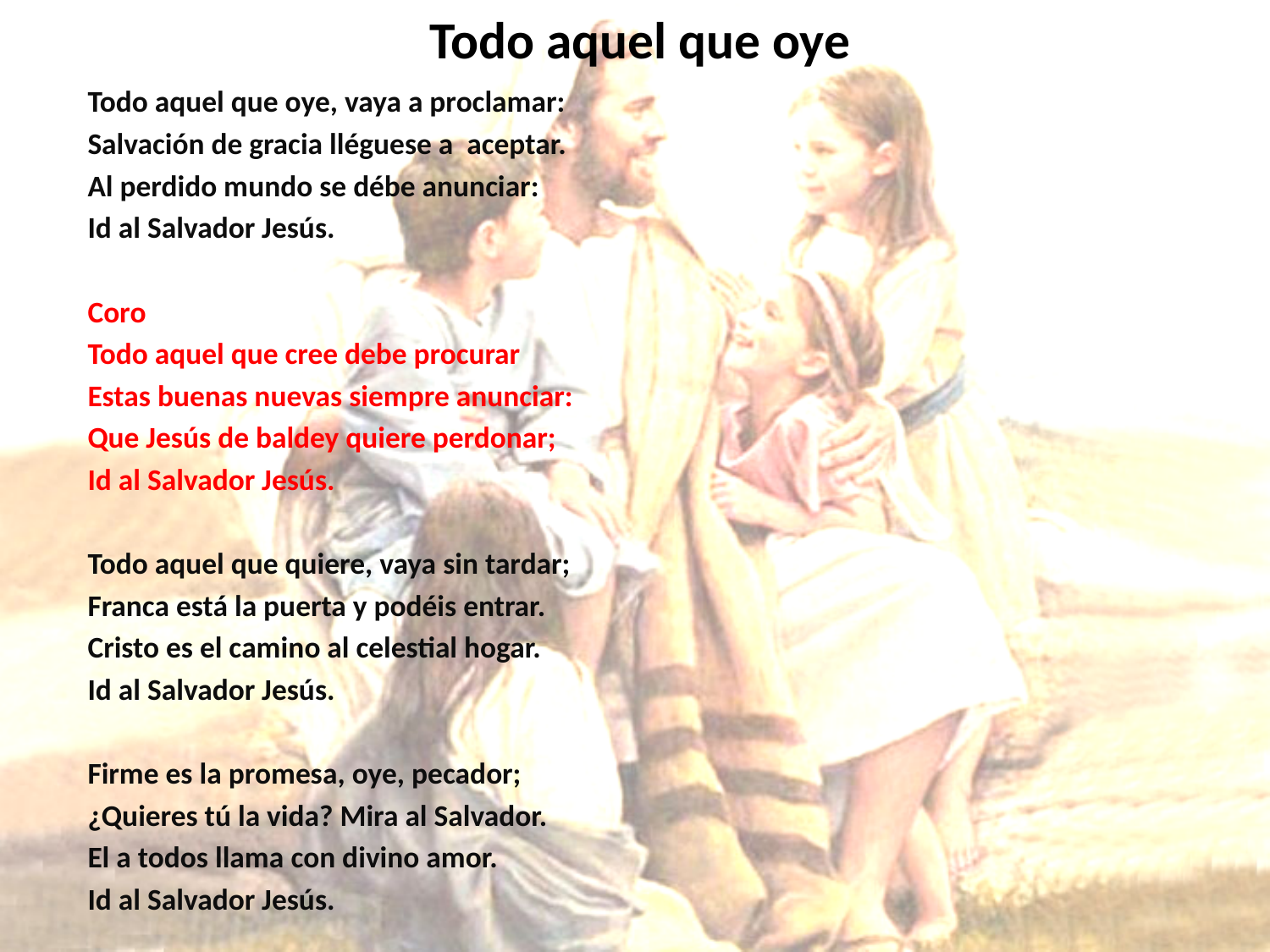

# Todo aquel que oye
Todo aquel que oye, vaya a proclamar:
Salvación de gracia lléguese a  aceptar.
Al perdido mundo se débe anunciar:
Id al Salvador Jesús.

Coro
Todo aquel que cree debe procurar
Estas buenas nuevas siempre anunciar:
Que Jesús de baldey quiere perdonar;
Id al Salvador Jesús.

Todo aquel que quiere, vaya sin tardar;
Franca está la puerta y podéis entrar.
Cristo es el camino al celestial hogar.
Id al Salvador Jesús.

Firme es la promesa, oye, pecador;
¿Quieres tú la vida? Mira al Salvador.
El a todos llama con divino amor.
Id al Salvador Jesús.